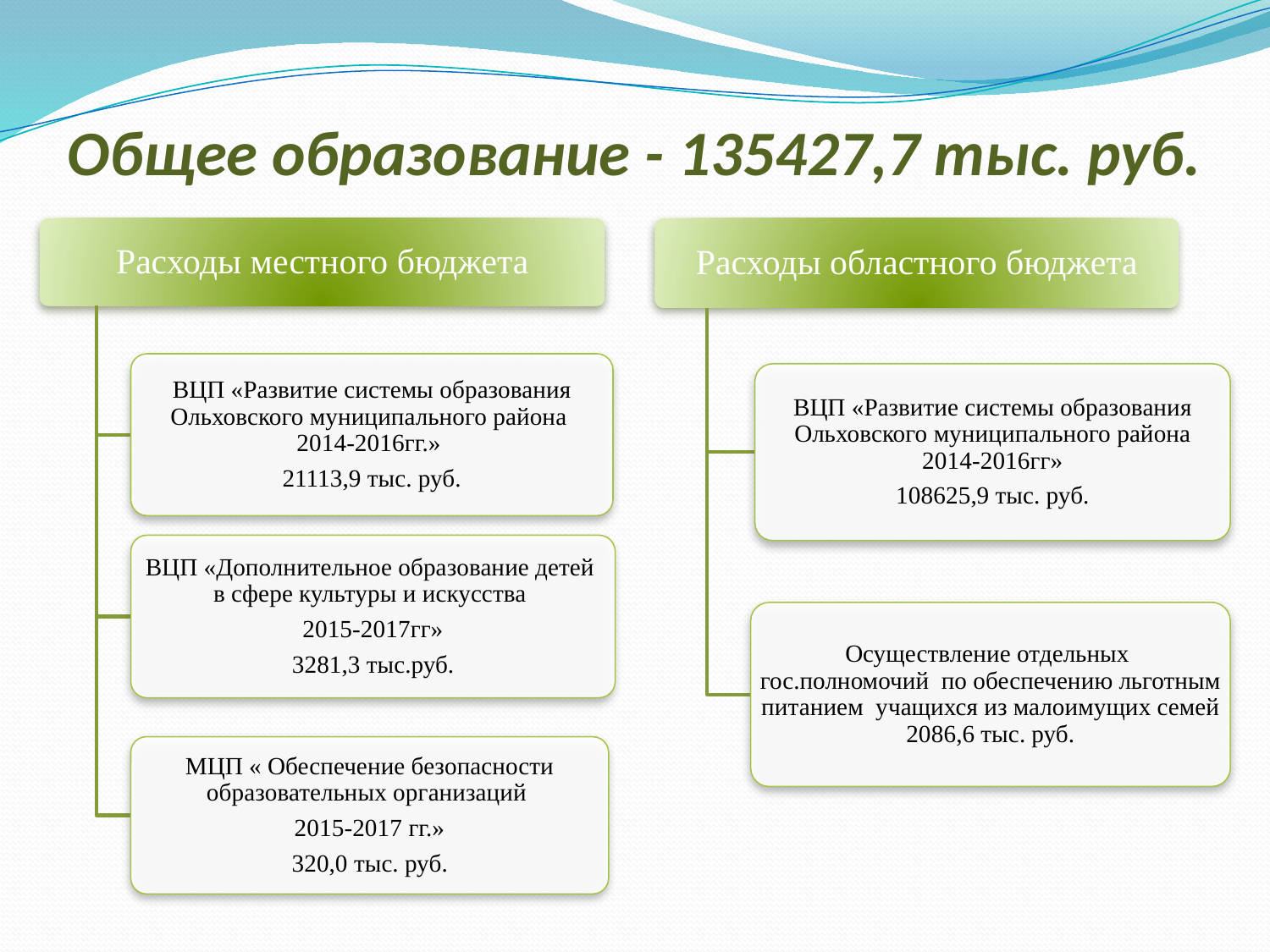

# Общее образование - 135427,7 тыс. руб.
Расходы местного бюджета
ВЦП «Развитие системы образования Ольховского муниципального района  2014-2016гг.»
21113,9 тыс. руб.
ВЦП «Дополнительное образование детей  в сфере культуры и искусства
2015-2017гг»
3281,3 тыс.руб.
МЦП « Обеспечение безопасности образовательных организаций
2015-2017 гг.»
320,0 тыс. руб.
Расходы областного бюджета
ВЦП «Развитие системы образования Ольховского муниципального района 2014-2016гг»
108625,9 тыс. руб.
Осуществление отдельных  гос.полномочий  по обеспечению льготным питанием  учащихся из малоимущих семей  2086,6 тыс. руб.